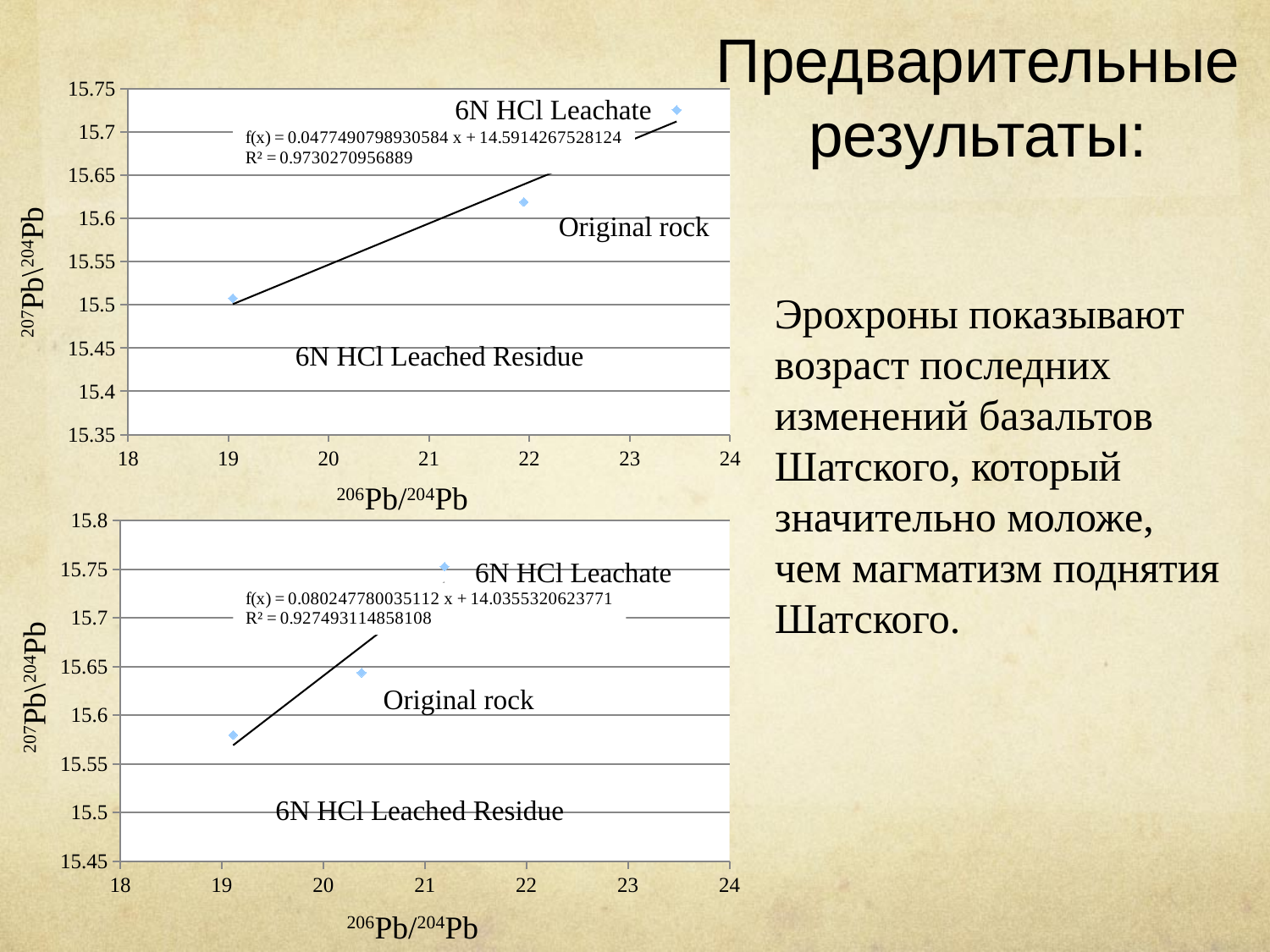

# Предварительные результаты:

### Chart

| Category |  |
|---|---|
6N HCl Leachate
207Pb\204Pb
Original rock
Эрохроны показывают возраст последних изменений базальтов Шатского, который значительно моложе, чем магматизм поднятия Шатского.
6N HCl Leached Residue
206Pb/204Pb

### Chart

| Category |  |
|---|---|
6N HCl Leachate
207Pb\204Pb
Original rock
6N HCl Leached Residue
206Pb/204Pb